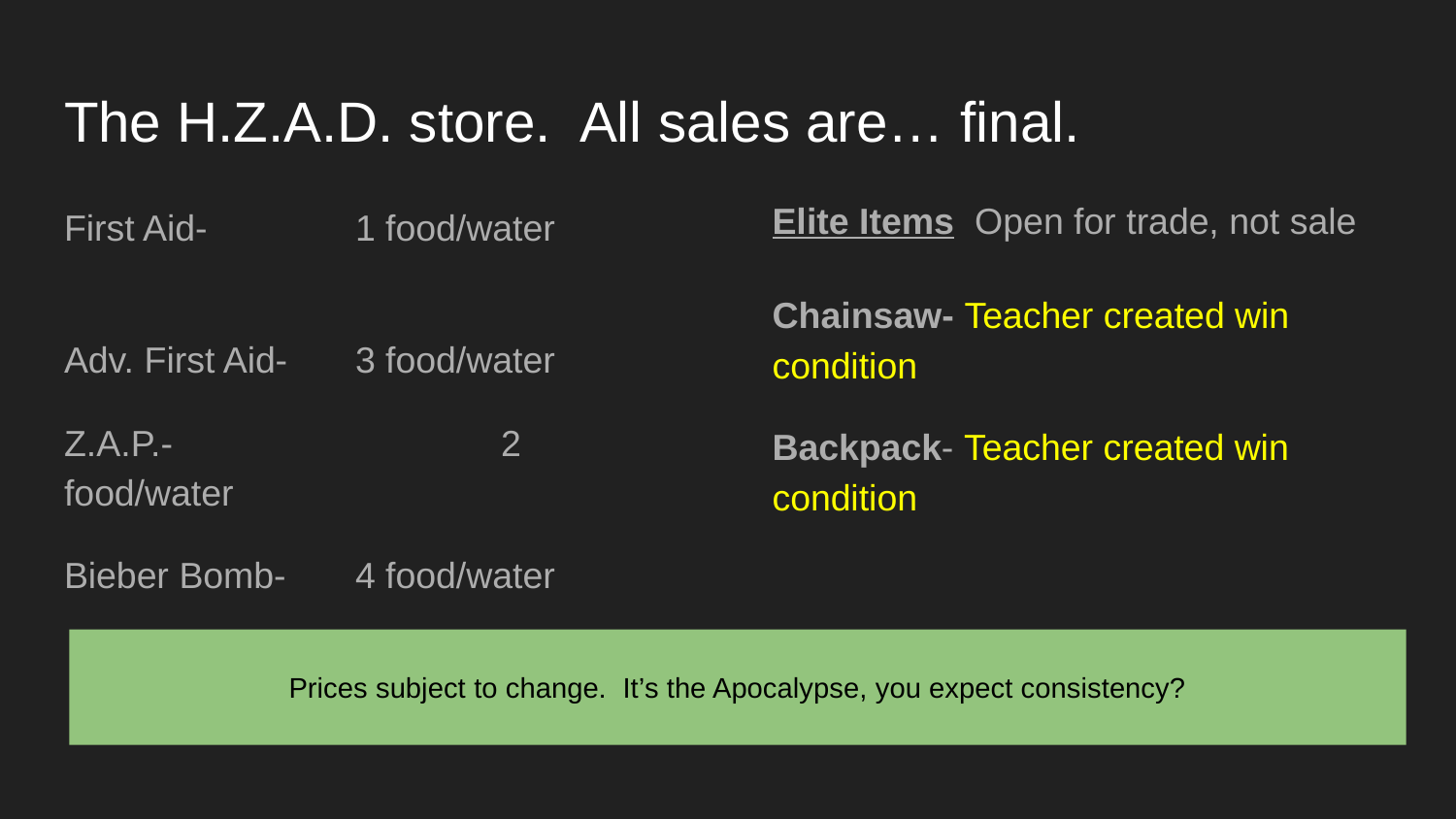

# The H.Z.A.D. store.  All sales are… final.
First Aid-		1 food/water
Adv. First Aid-	3 food/water
Z.A.P.-			2 food/water
Bieber Bomb-	4 food/water
Elite Items  Open for trade, not sale

Chainsaw- Teacher created win condition
Backpack- Teacher created win condition

Prices subject to change.  It’s the Apocalypse, you expect consistency?